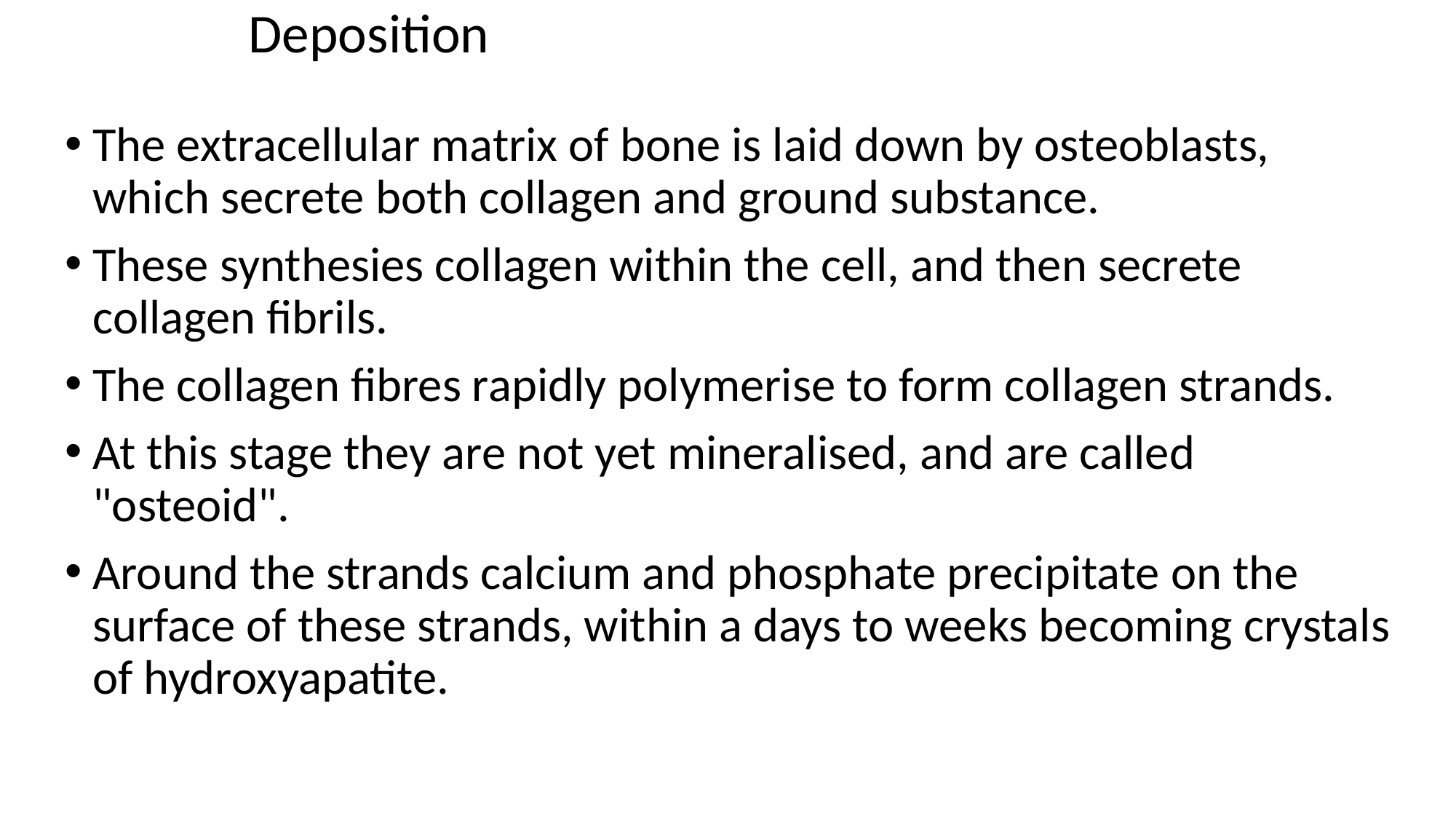

# Deposition
The extracellular matrix of bone is laid down by osteoblasts, which secrete both collagen and ground substance.
These synthesies collagen within the cell, and then secrete collagen fibrils.
The collagen fibres rapidly polymerise to form collagen strands.
At this stage they are not yet mineralised, and are called "osteoid".
Around the strands calcium and phosphate precipitate on the surface of these strands, within a days to weeks becoming crystals of hydroxyapatite.